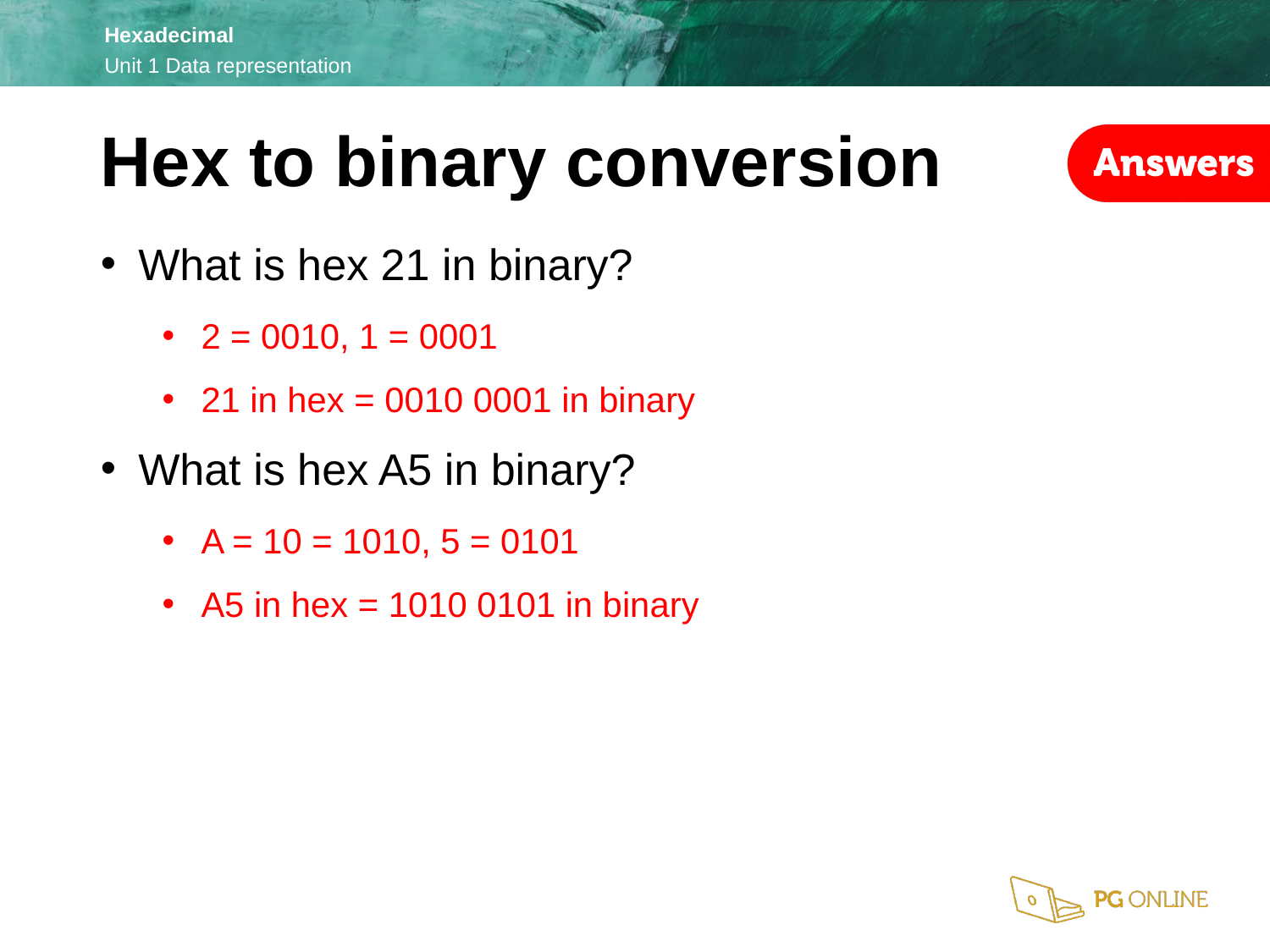

Hex to binary conversion
What is hex 21 in binary?
2 = 0010, 1 = 0001
21 in hex = 0010 0001 in binary
What is hex A5 in binary?
A = 10 = 1010, 5 = 0101
A5 in hex = 1010 0101 in binary